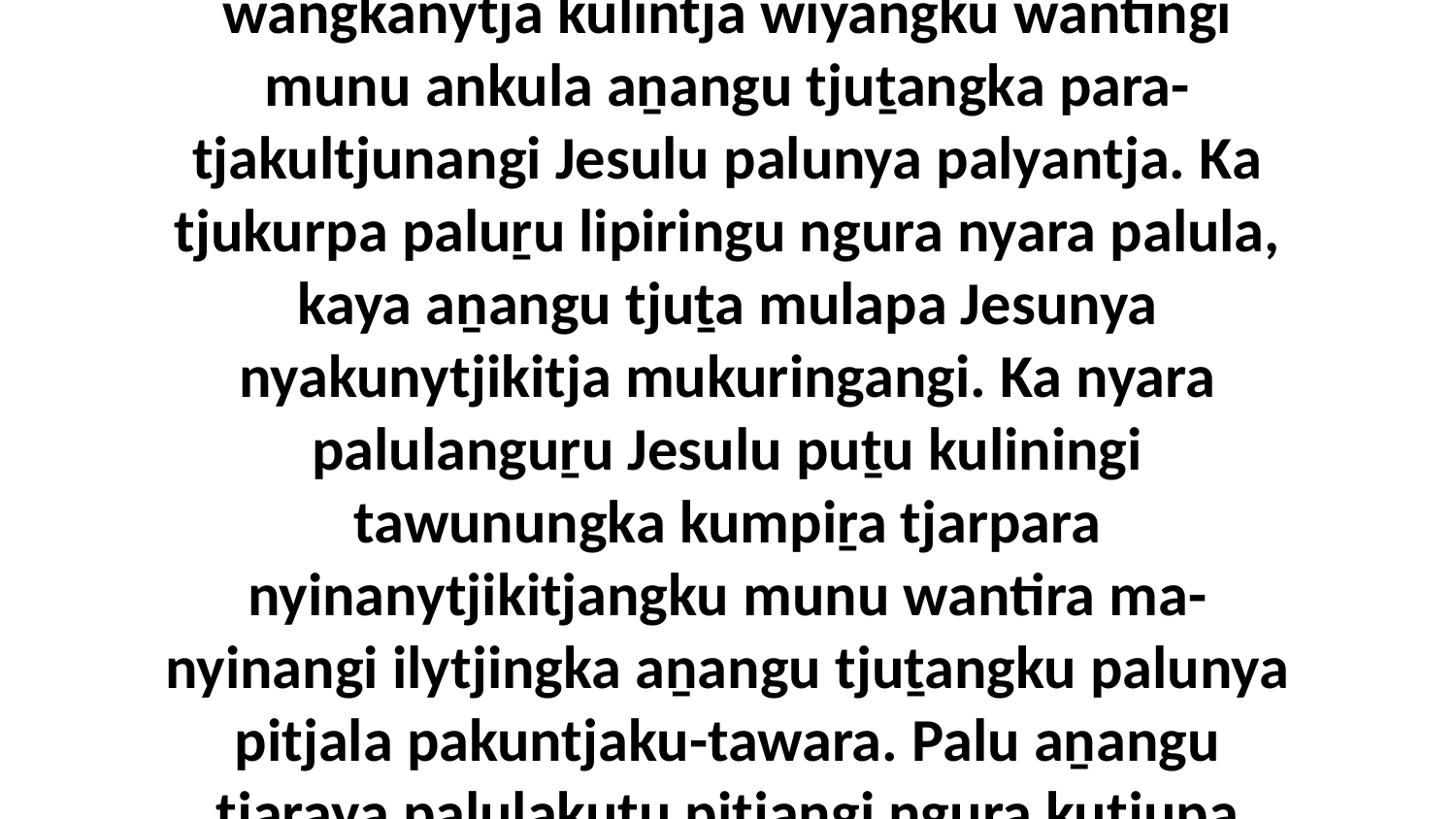

45 Palu wati panya paluṟu Jesulu panya wangkanytja kulintja wiyangku wantingi munu ankula aṉangu tjuṯangka para-tjakultjunangi Jesulu palunya palyantja. Ka tjukurpa paluṟu lipiringu ngura nyara palula, kaya aṉangu tjuṯa mulapa Jesunya nyakunytjikitja mukuringangi. Ka nyara palulanguṟu Jesulu puṯu kuliningi tawunungka kumpiṟa tjarpara nyinanytjikitjangku munu wantira ma-nyinangi ilytjingka aṉangu tjuṯangku palunya pitjala pakuntjaku-tawara. Palu aṉangu tjaraya palulakutu pitjangi ngura kutjupa kutjupa tjuṯanguṟu.